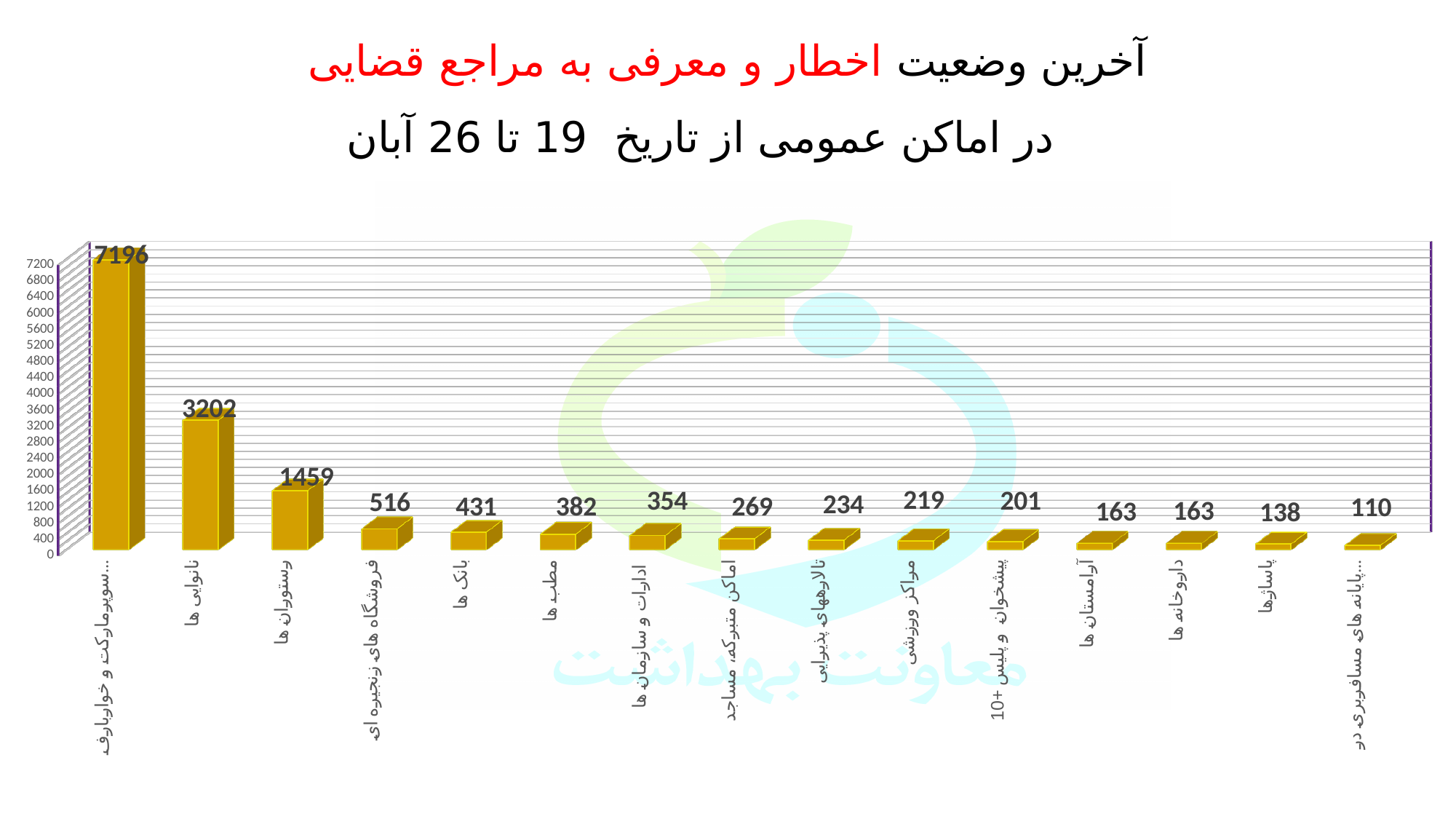

# آخرین وضعیت اخطار و معرفی به مراجع قضایی در اماکن عمومی از تاریخ  19 تا 26 آبان

[unsupported chart]